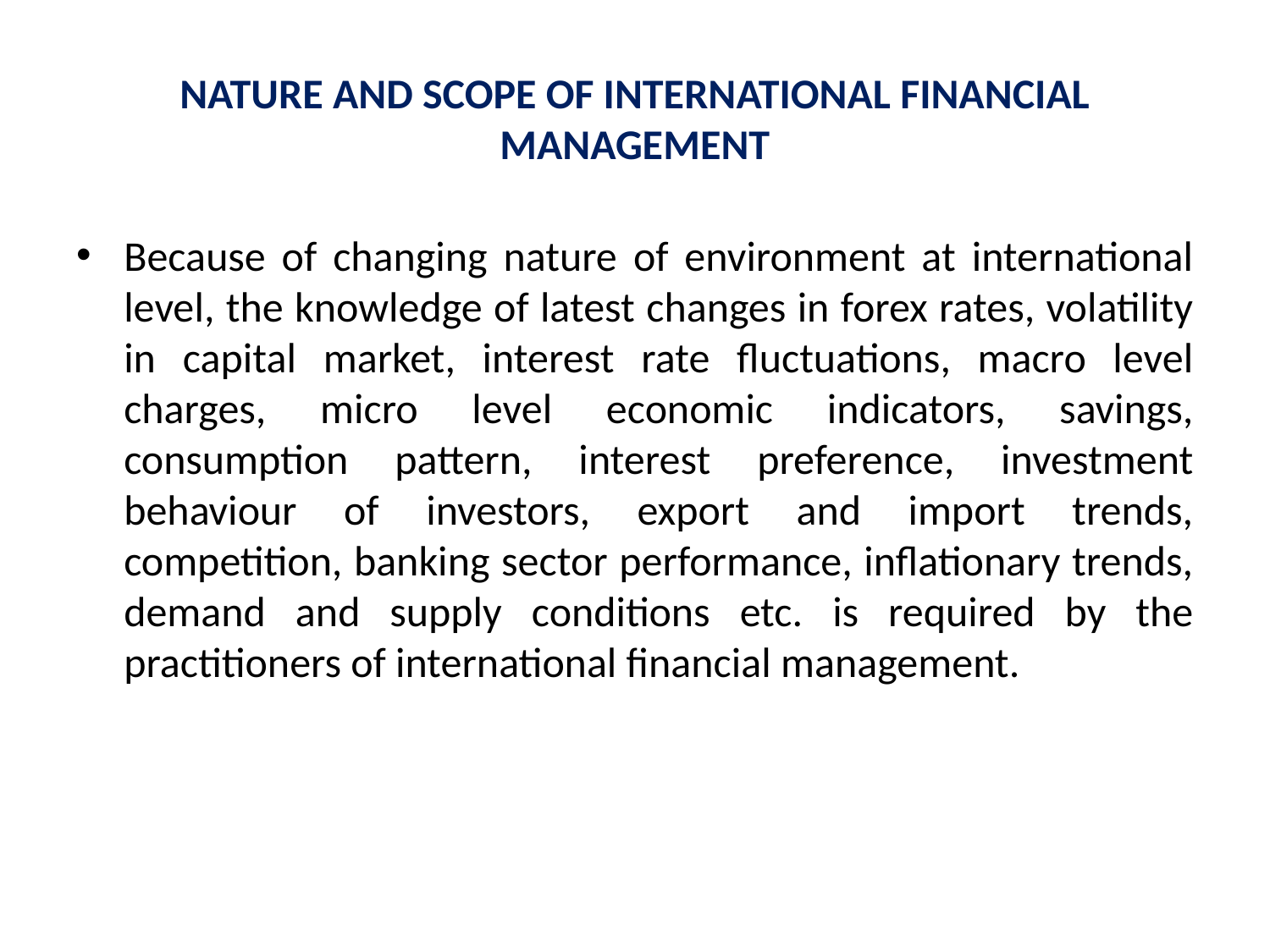

# NATURE AND SCOPE OF INTERNATIONAL FINANCIAL MANAGEMENT
Because of changing nature of environment at international level, the knowledge of latest changes in forex rates, volatility in capital market, interest rate fluctuations, macro level charges, micro level economic indicators, savings, consumption pattern, interest preference, investment behaviour of investors, export and import trends, competition, banking sector performance, inflationary trends, demand and supply conditions etc. is required by the practitioners of international financial management.